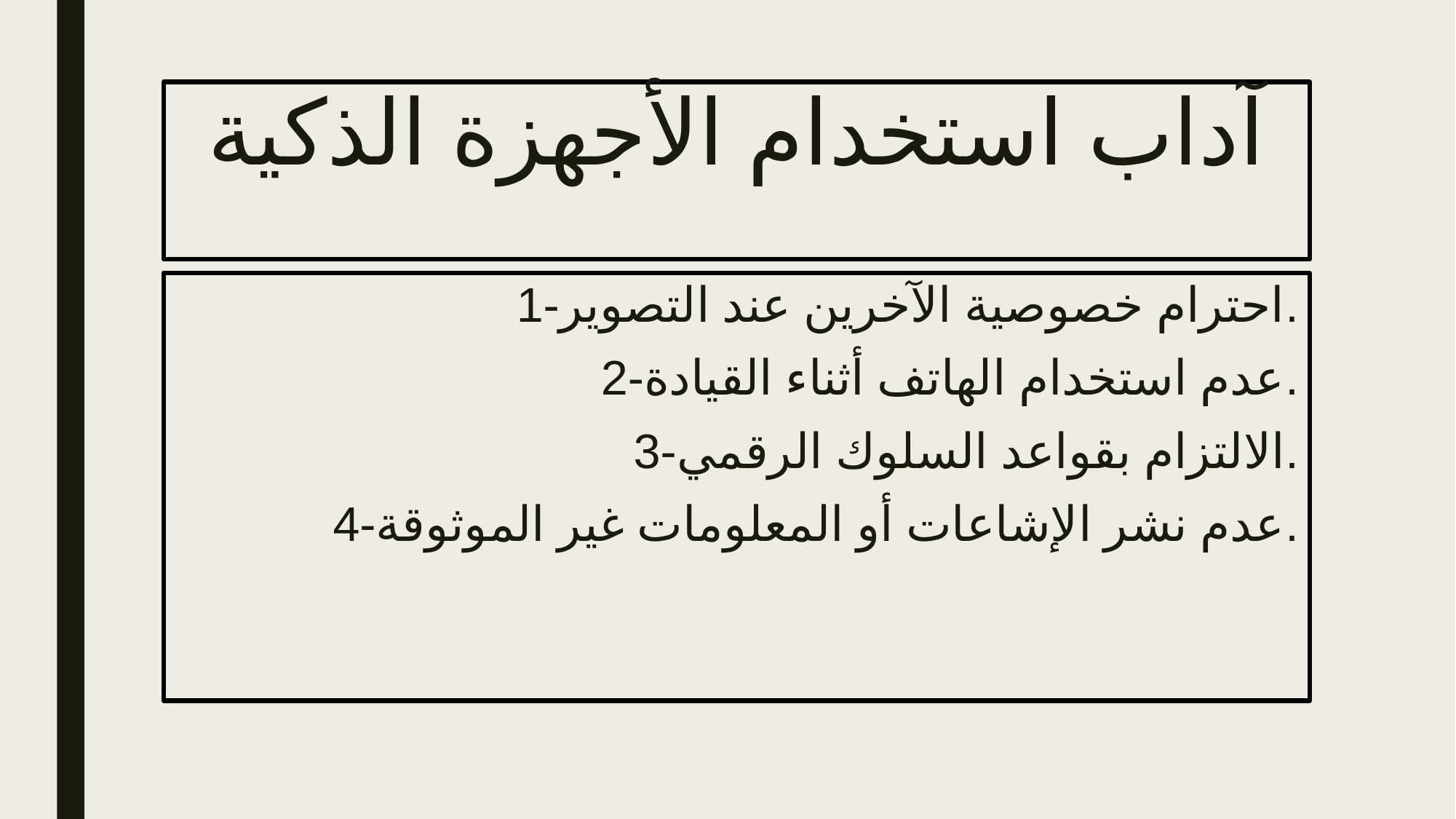

# آداب استخدام الأجهزة الذكية
1-احترام خصوصية الآخرين عند التصوير.
2-عدم استخدام الهاتف أثناء القيادة.
3-الالتزام بقواعد السلوك الرقمي.
4-عدم نشر الإشاعات أو المعلومات غير الموثوقة.